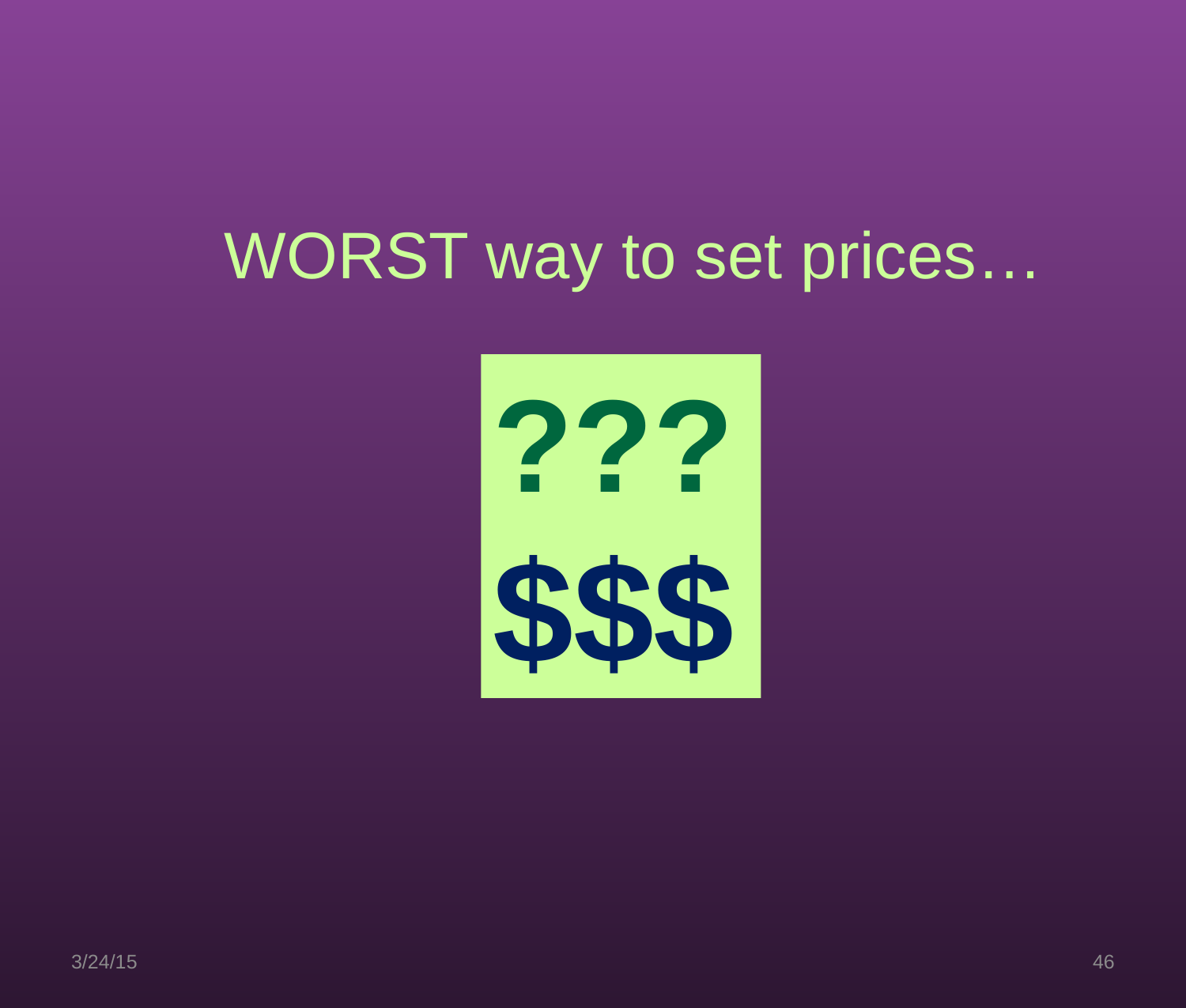

# WORST way to set prices…
???
$$$
3/24/15
46